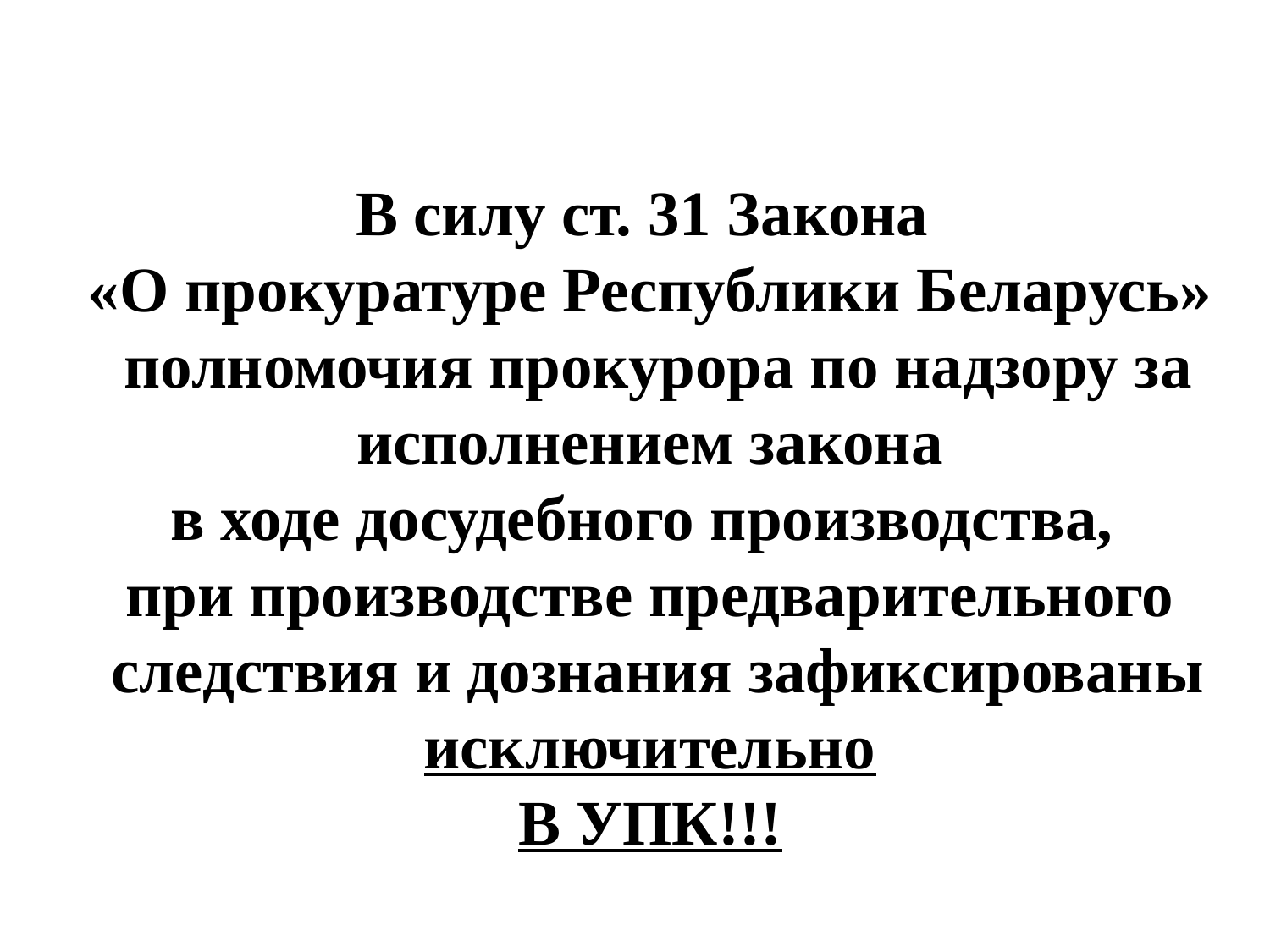

В силу ст. 31 Закона
«О прокуратуре Республики Беларусь»
 полномочия прокурора по надзору за
 исполнением закона
в ходе досудебного производства,
при производстве предварительного
 следствия и дознания зафиксированы исключительно
В УПК!!!